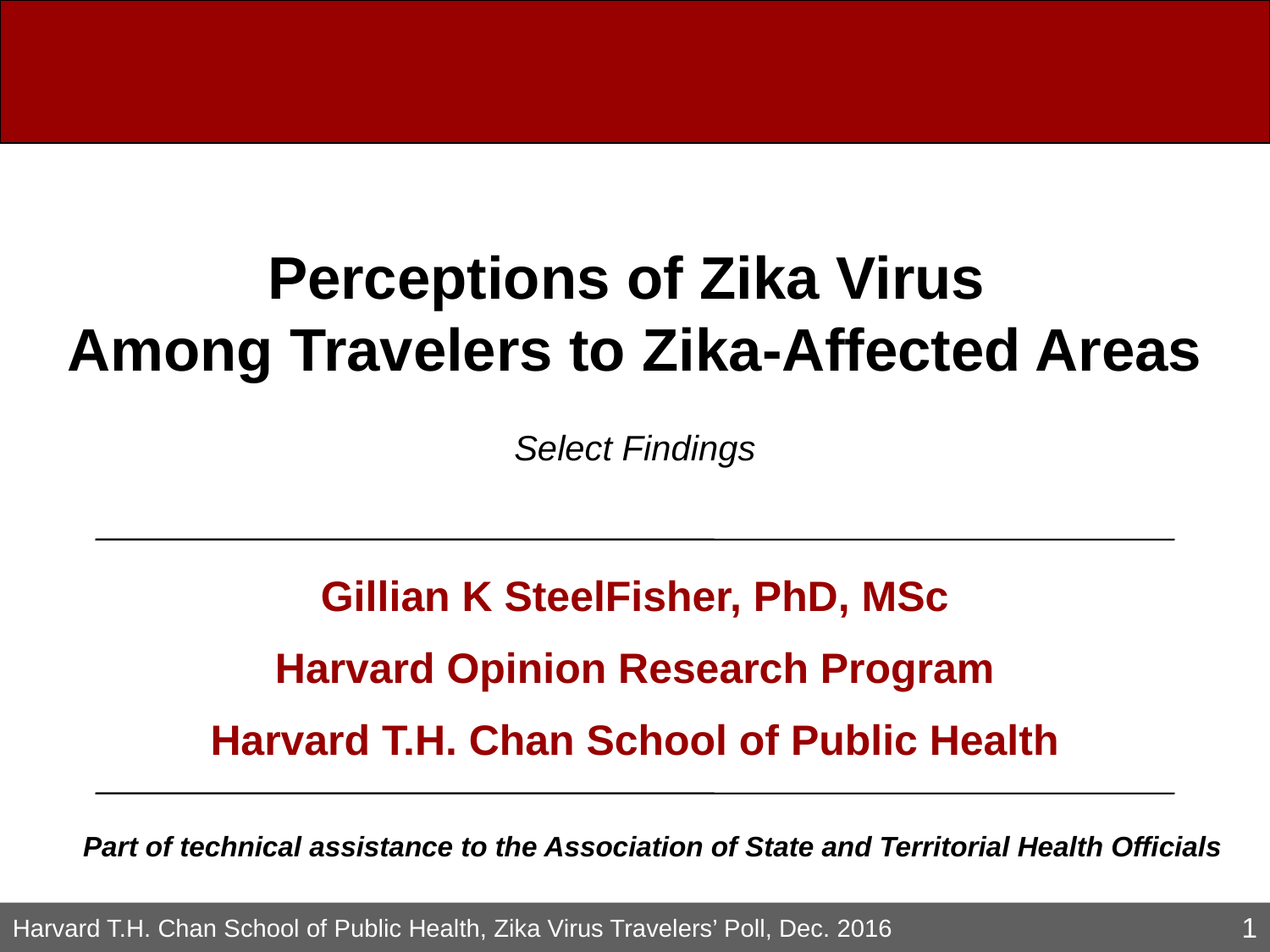

Part of technical assistance to the Association of State and Territorial Health Officials